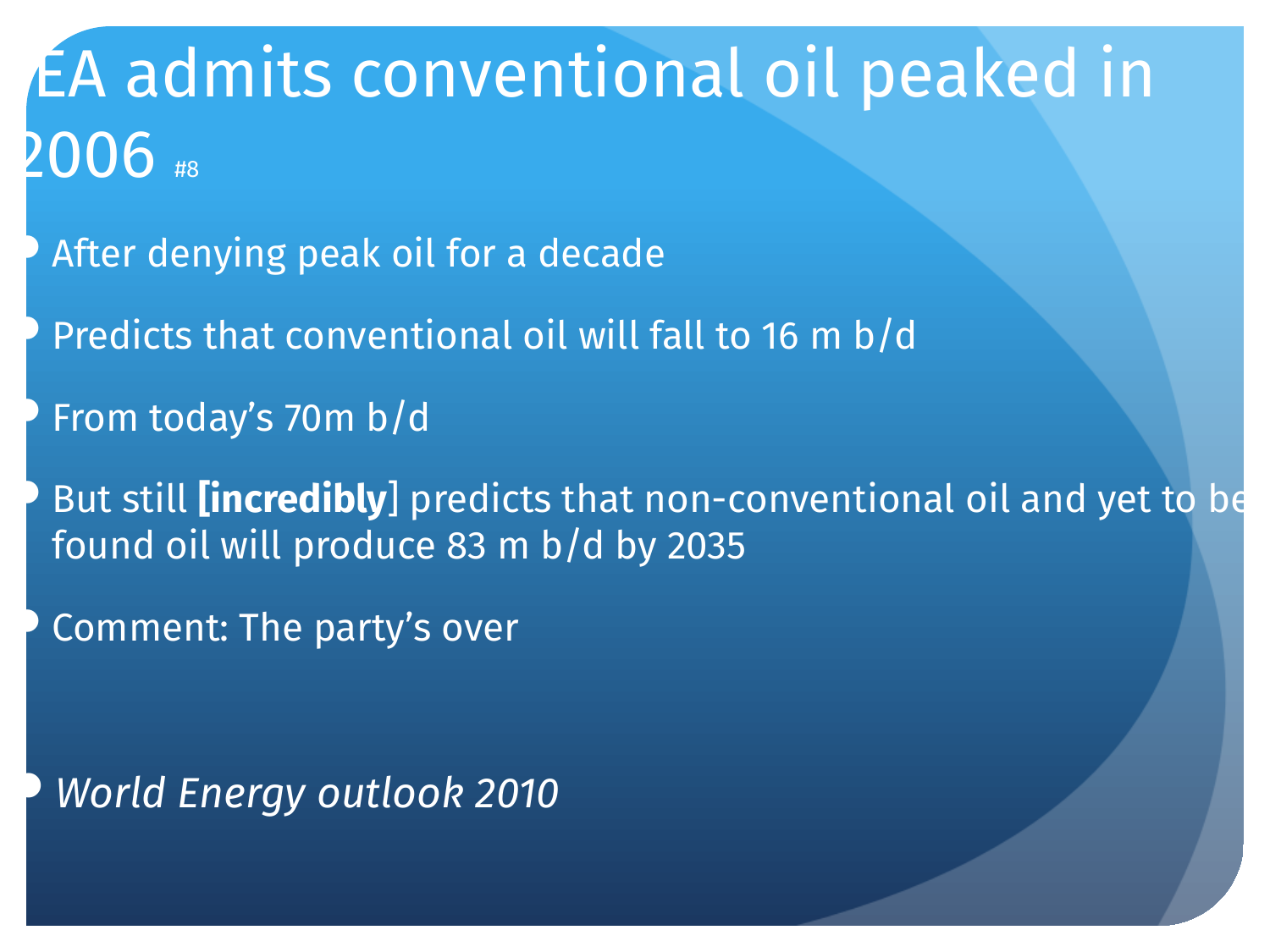

# IEA admits conventional oil peaked in 2006 #8
After denying peak oil for a decade
Predicts that conventional oil will fall to 16 m b/d
From today’s 70m b/d
But still [incredibly] predicts that non-conventional oil and yet to be found oil will produce 83 m b/d by 2035
Comment: The party’s over

World Energy outlook 2010